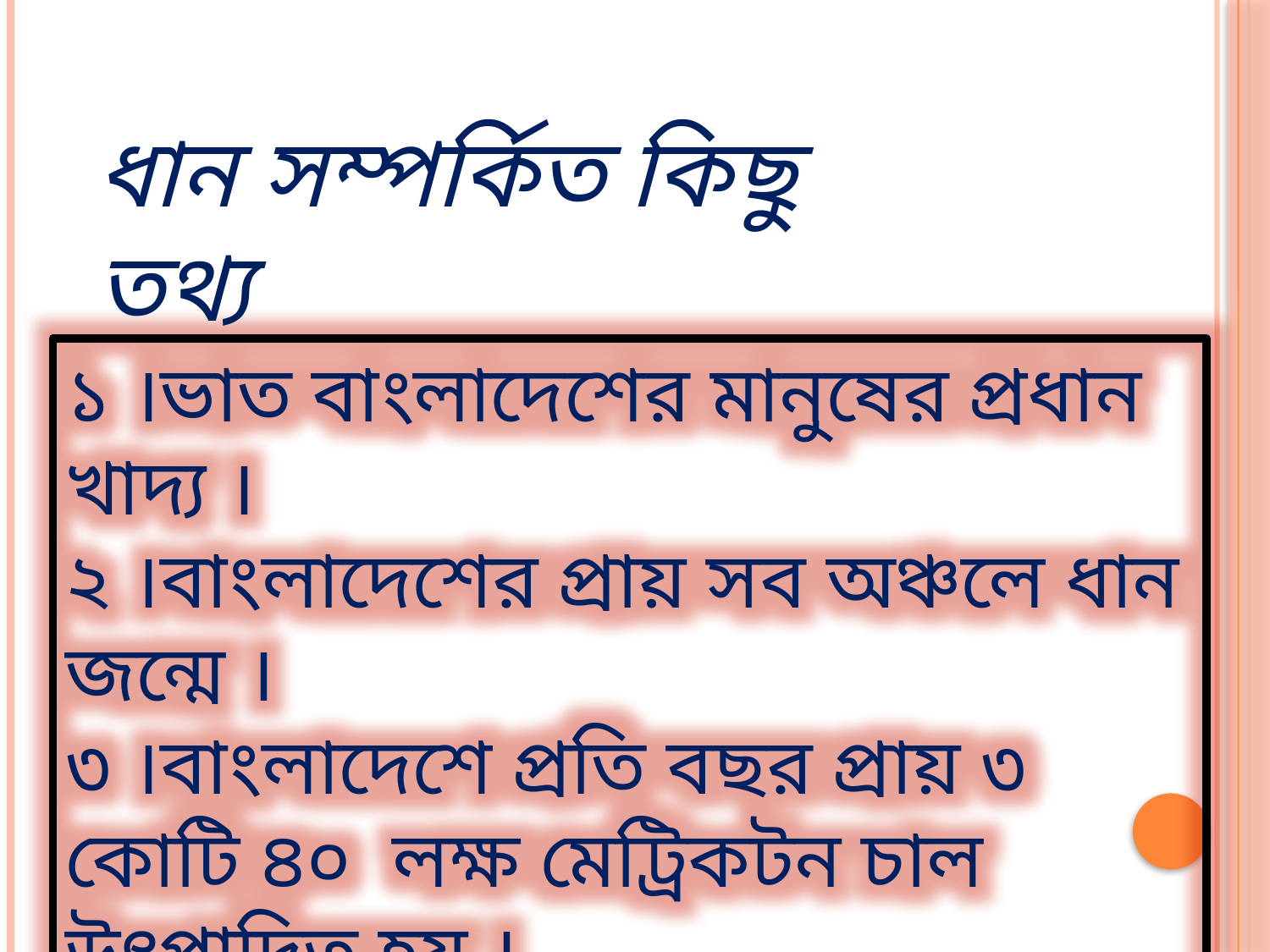

ধান সম্পর্কিত কিছু তথ্য
১ ।ভাত বাংলাদেশের মানুষের প্রধান খাদ্য ।
২ ।বাংলাদেশের প্রায় সব অঞ্চলে ধান জন্মে ।
৩ ।বাংলাদেশে প্রতি বছর প্রায় ৩ কোটি ৪০  লক্ষ মেট্রিকটন চাল উৎপাদিত হয় ।